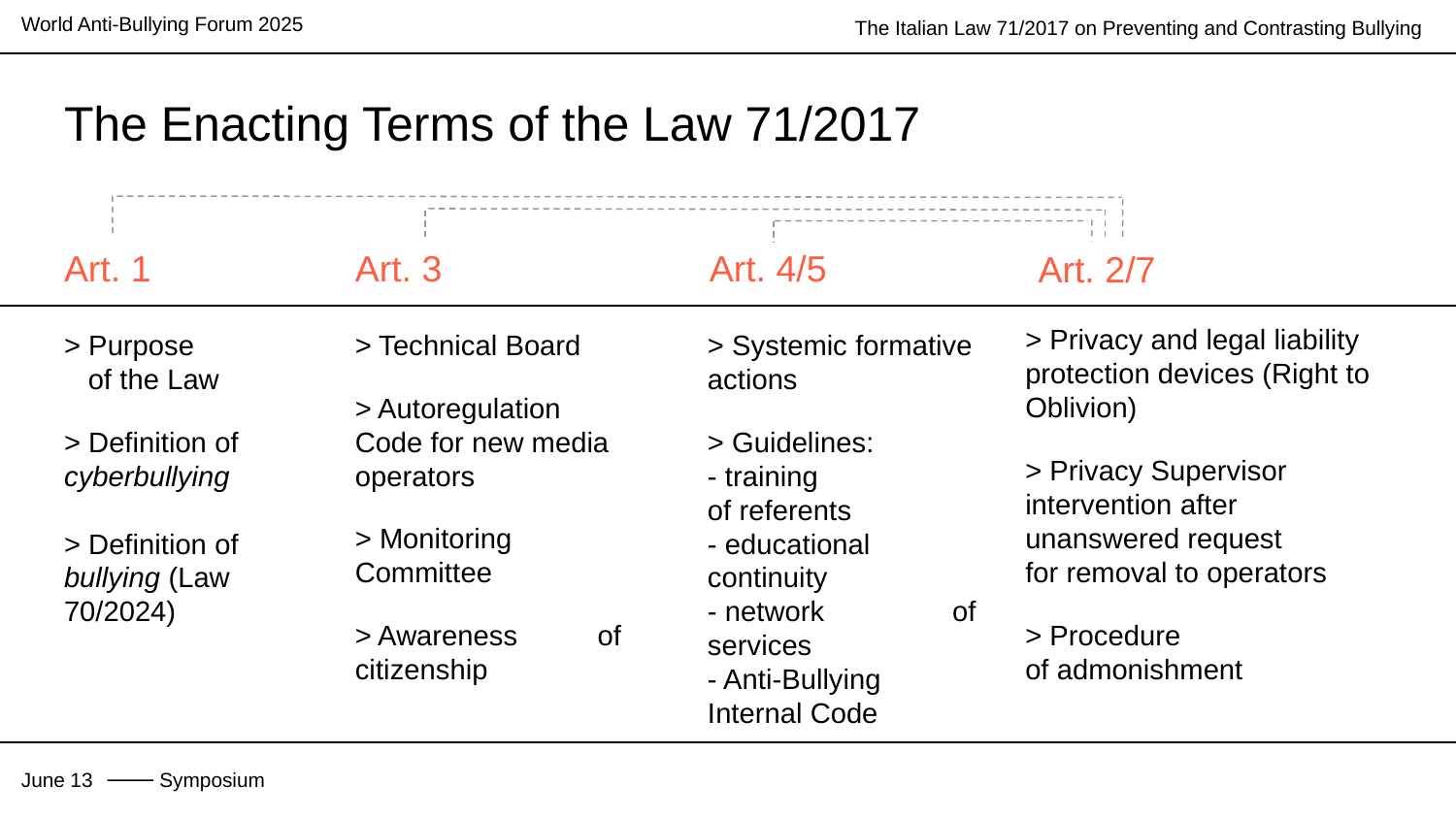

# The Enacting Terms of the Law 71/2017
Art. 1
Art. 3
Art. 4/5
Art. 2/7
> Privacy and legal liability protection devices (Right to Oblivion)

> Privacy Supervisor intervention after unanswered request            for removal to operators

> Procedure                          of admonishment

> Purpose                      of the Law

> Definition of cyberbullying

> Definition of bullying (Law 70/2024)

> Technical Board

> Autoregulation Code for new media operators

> Monitoring Committee

> Awareness          of citizenship

> Systemic formative actions

> Guidelines:
- training                  of referents
- educational continuity
- network                of services
- Anti-Bullying Internal Code